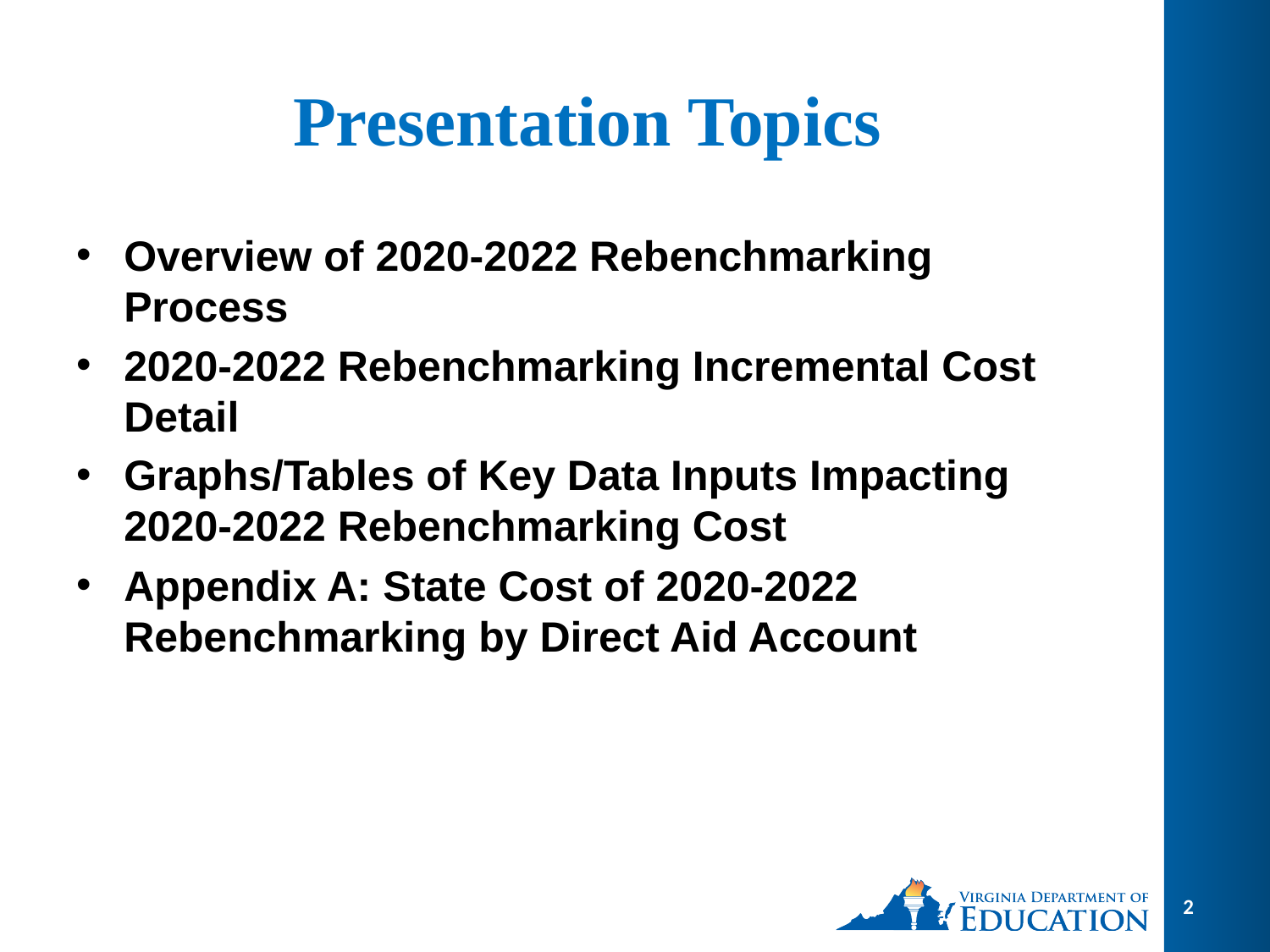

# Presentation Topics
Overview of 2020-2022 Rebenchmarking Process
2020-2022 Rebenchmarking Incremental Cost Detail
Graphs/Tables of Key Data Inputs Impacting 2020-2022 Rebenchmarking Cost
Appendix A: State Cost of 2020-2022 Rebenchmarking by Direct Aid Account
2